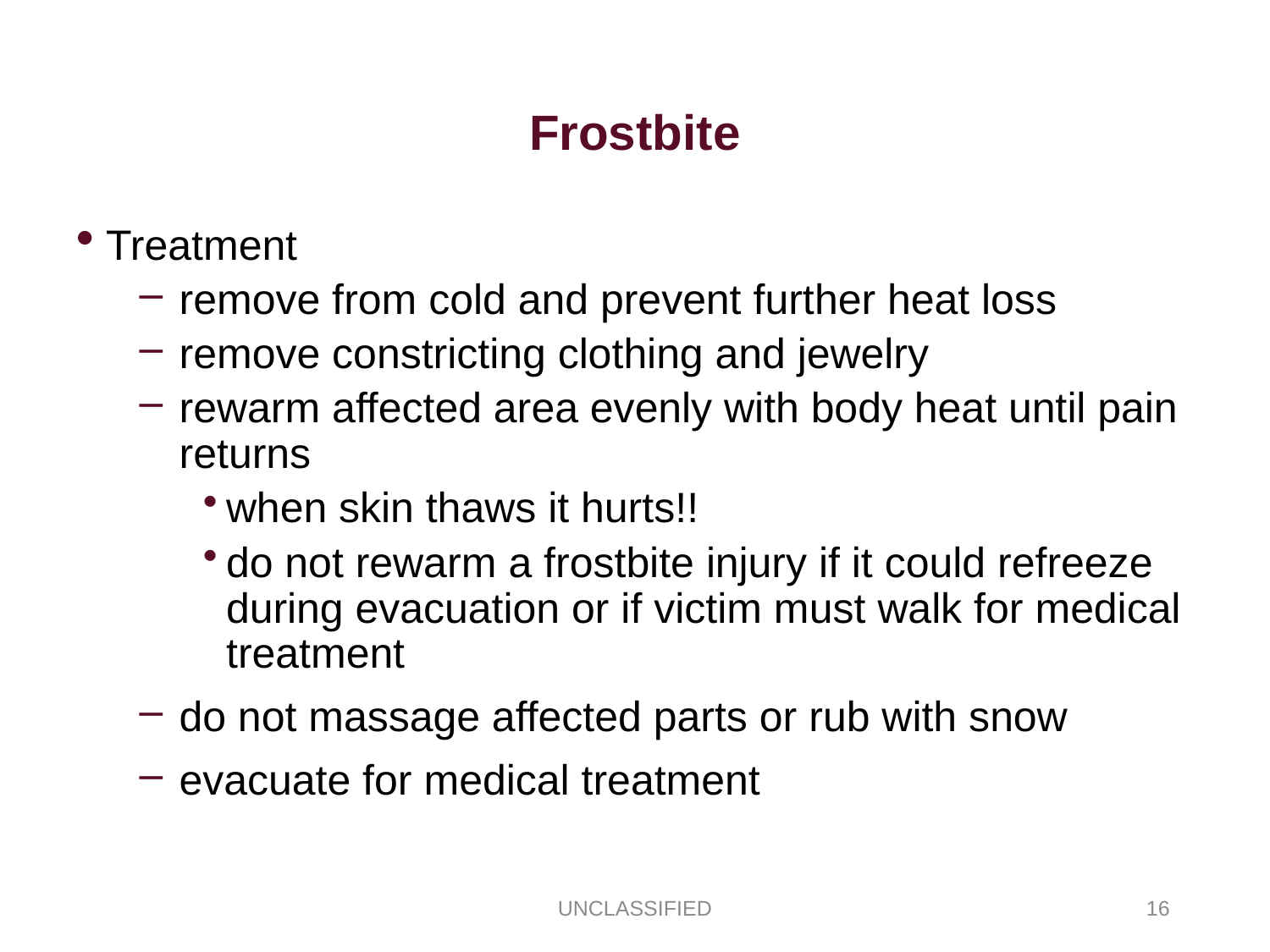

Frostbite
Treatment
remove from cold and prevent further heat loss
remove constricting clothing and jewelry
rewarm affected area evenly with body heat until pain returns
when skin thaws it hurts!!
do not rewarm a frostbite injury if it could refreeze during evacuation or if victim must walk for medical treatment
do not massage affected parts or rub with snow
evacuate for medical treatment
UNCLASSIFIED
16